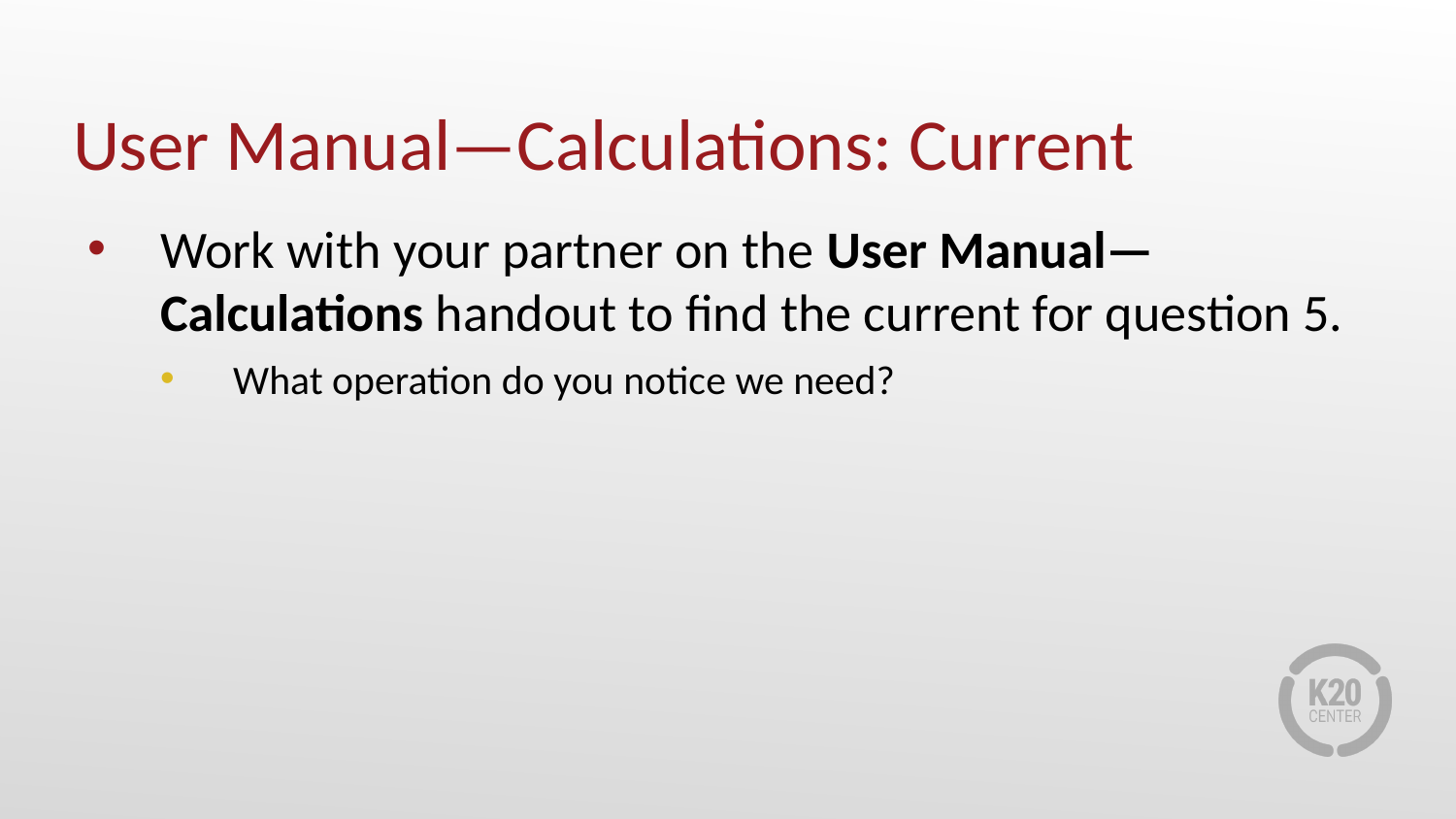

# User Manual—Calculations: Current
Work with your partner on the User Manual— Calculations handout to find the current for question 5.
What operation do you notice we need?